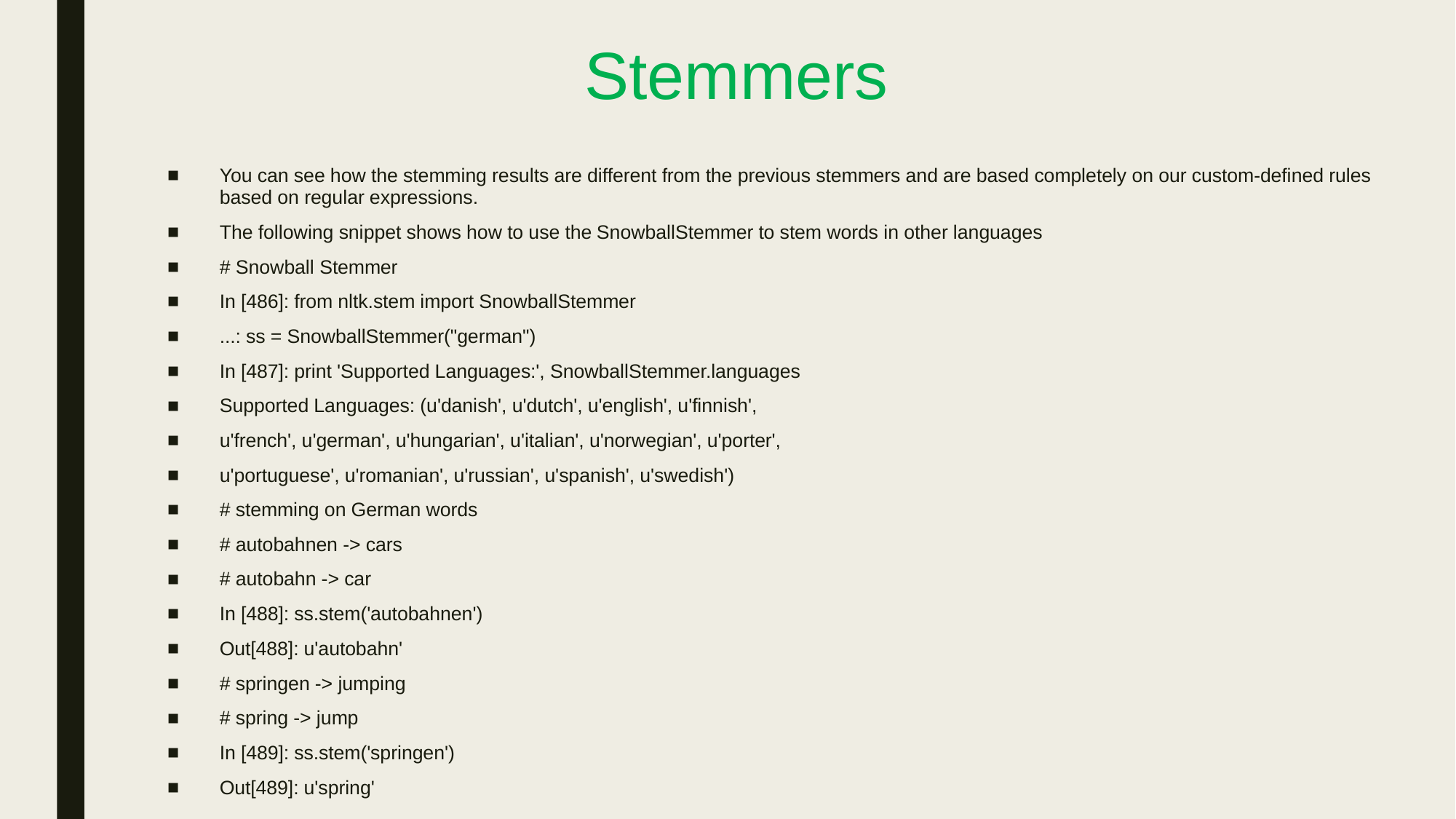

# Stemmers
You can see how the stemming results are different from the previous stemmers and are based completely on our custom-defined rules based on regular expressions.
The following snippet shows how to use the SnowballStemmer to stem words in other languages
# Snowball Stemmer
In [486]: from nltk.stem import SnowballStemmer
...: ss = SnowballStemmer("german")
In [487]: print 'Supported Languages:', SnowballStemmer.languages
Supported Languages: (u'danish', u'dutch', u'english', u'finnish',
u'french', u'german', u'hungarian', u'italian', u'norwegian', u'porter',
u'portuguese', u'romanian', u'russian', u'spanish', u'swedish')
# stemming on German words
# autobahnen -> cars
# autobahn -> car
In [488]: ss.stem('autobahnen')
Out[488]: u'autobahn'
# springen -> jumping
# spring -> jump
In [489]: ss.stem('springen')
Out[489]: u'spring'